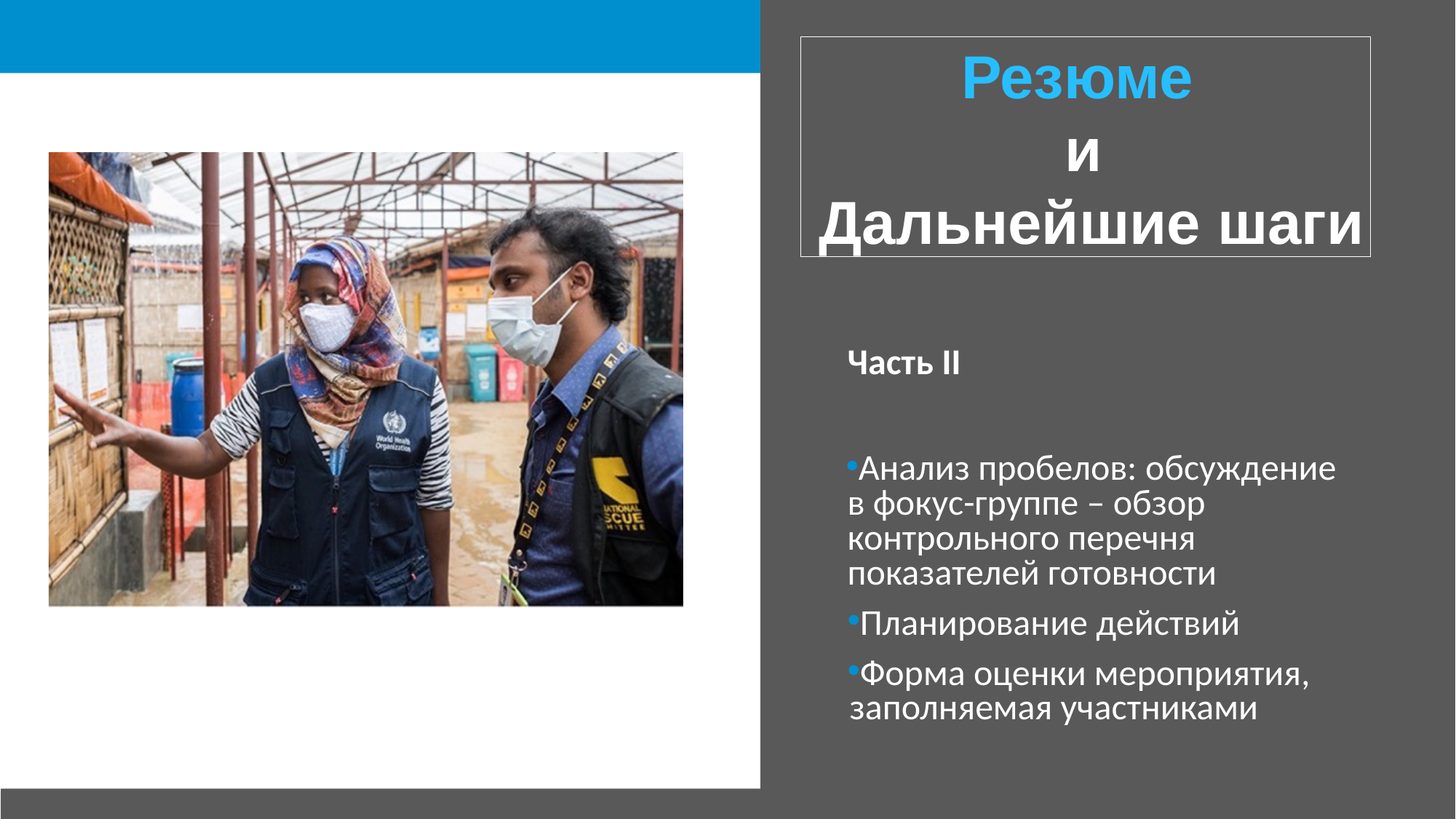

# Резюме и Дальнейшие шаги

Часть II

Анализ пробелов: обсуждение в фокус-группе – обзор контрольного перечня показателей готовности
Планирование действий
Форма оценки мероприятия, заполняемая участниками